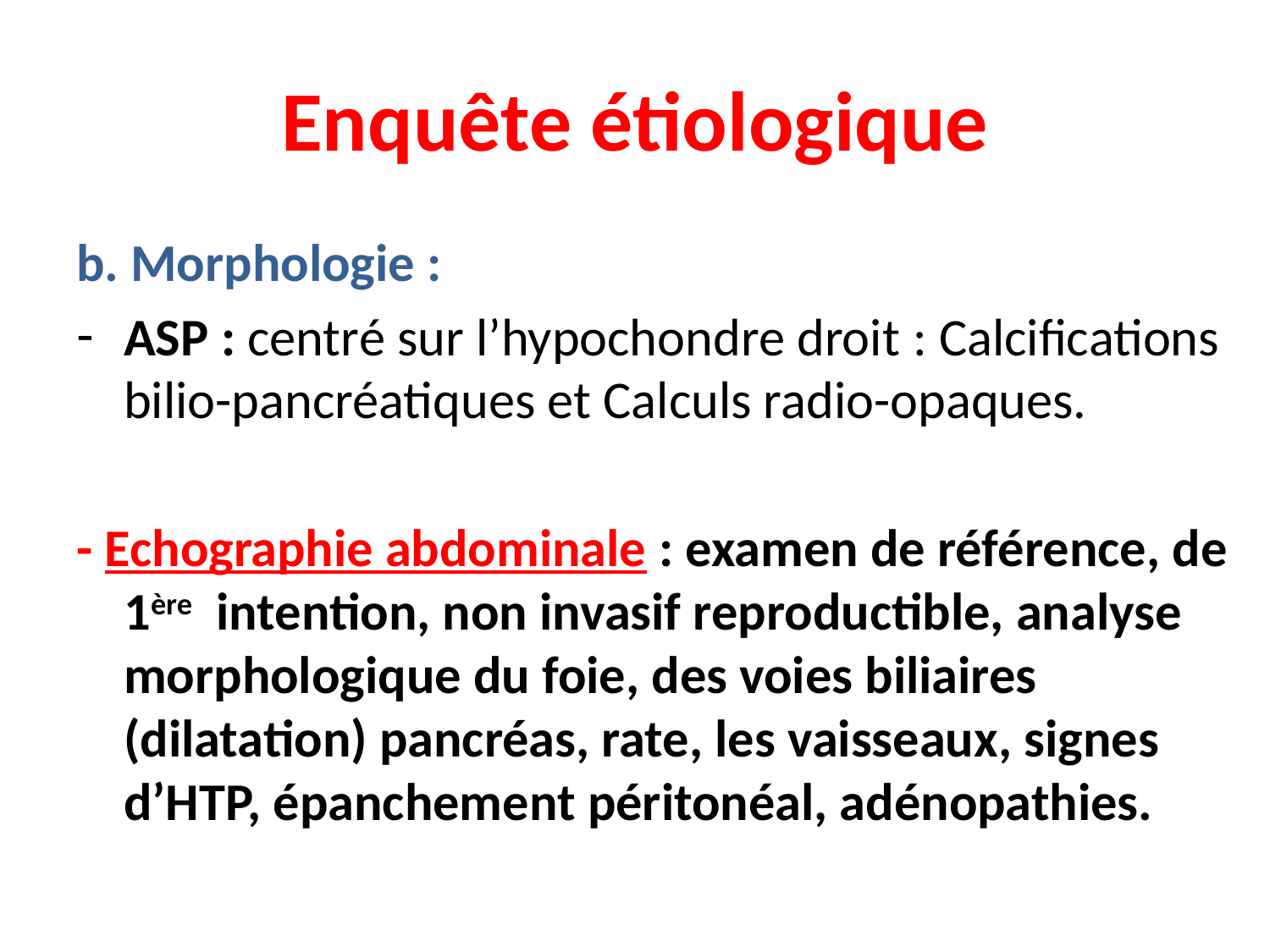

# Enquête étiologique
b. Morphologie :
ASP : centré sur l’hypochondre droit : Calcifications bilio-pancréatiques et Calculs radio-opaques.

- Echographie abdominale : examen de référence, de 1ère  intention, non invasif reproductible, analyse morphologique du foie, des voies biliaires (dilatation) pancréas, rate, les vaisseaux, signes d’HTP, épanchement péritonéal, adénopathies.